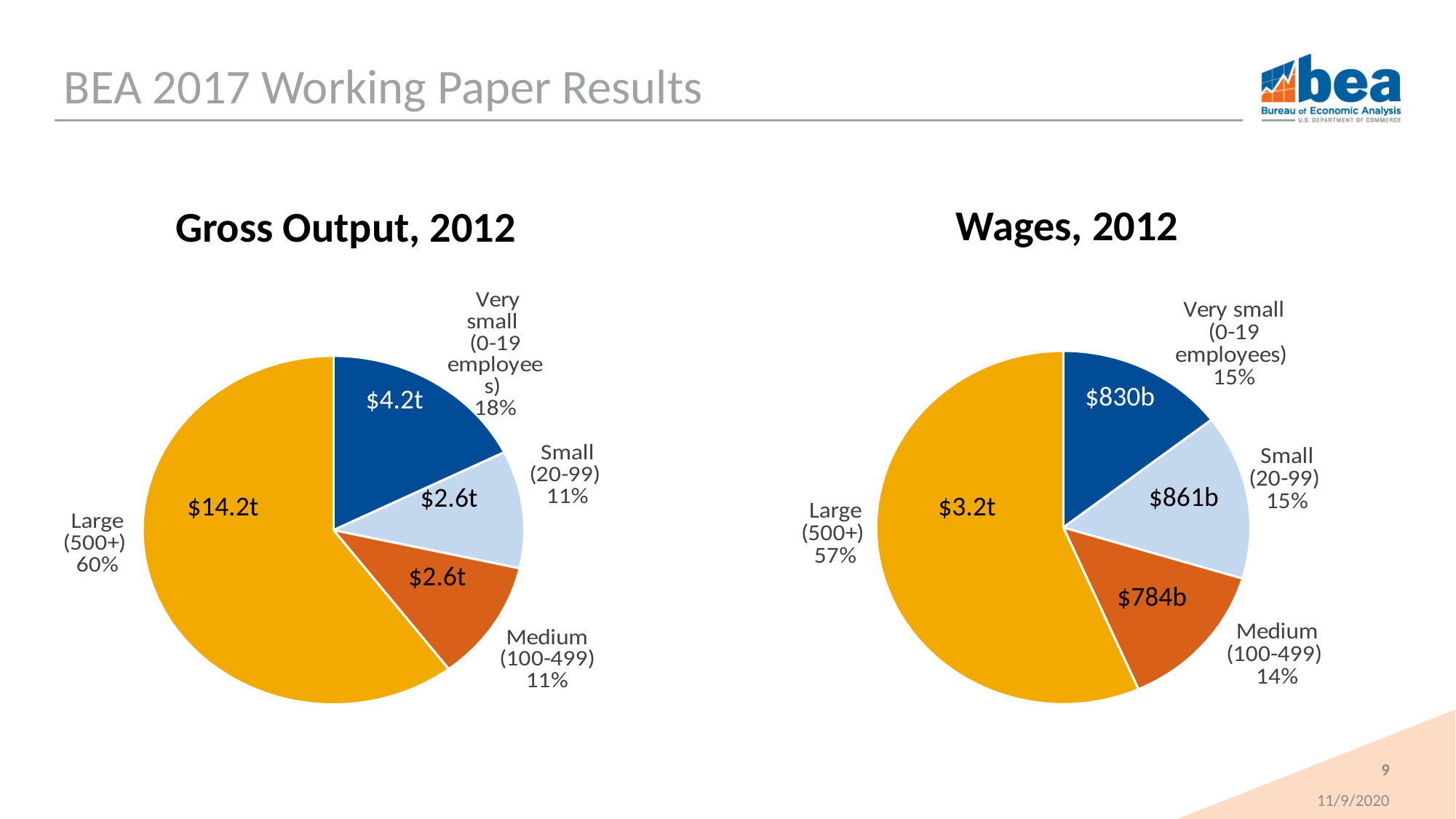

# BEA 2017 Working Paper Results
Wages, 2012
Gross Output, 2012

### Chart

| Category |  |
|---|---|
|  Very small
(0-19 employees)  | 0.17638155609225165 |
|  Small
(20-99)  | 0.10883167723968554 |
|  Medium
(100-499)  | 0.11160814074732918 |
|  Large
(500+)  | 0.6031786259207337 |

### Chart

| Category |  |
|---|---|
|  Very small
(0-19 employees)  | 0.14557790246492236 |
|  Small
(20-99)  | 0.15106429662483545 |
|  Medium
(100-499)  | 0.13757254813990352 |
|  Large
(500+)  | 0.5657852527703388 |
$830b
$4.2t
$861b
$2.6t
$3.2t
$14.2t
$2.6t
$784b
9
11/9/2020